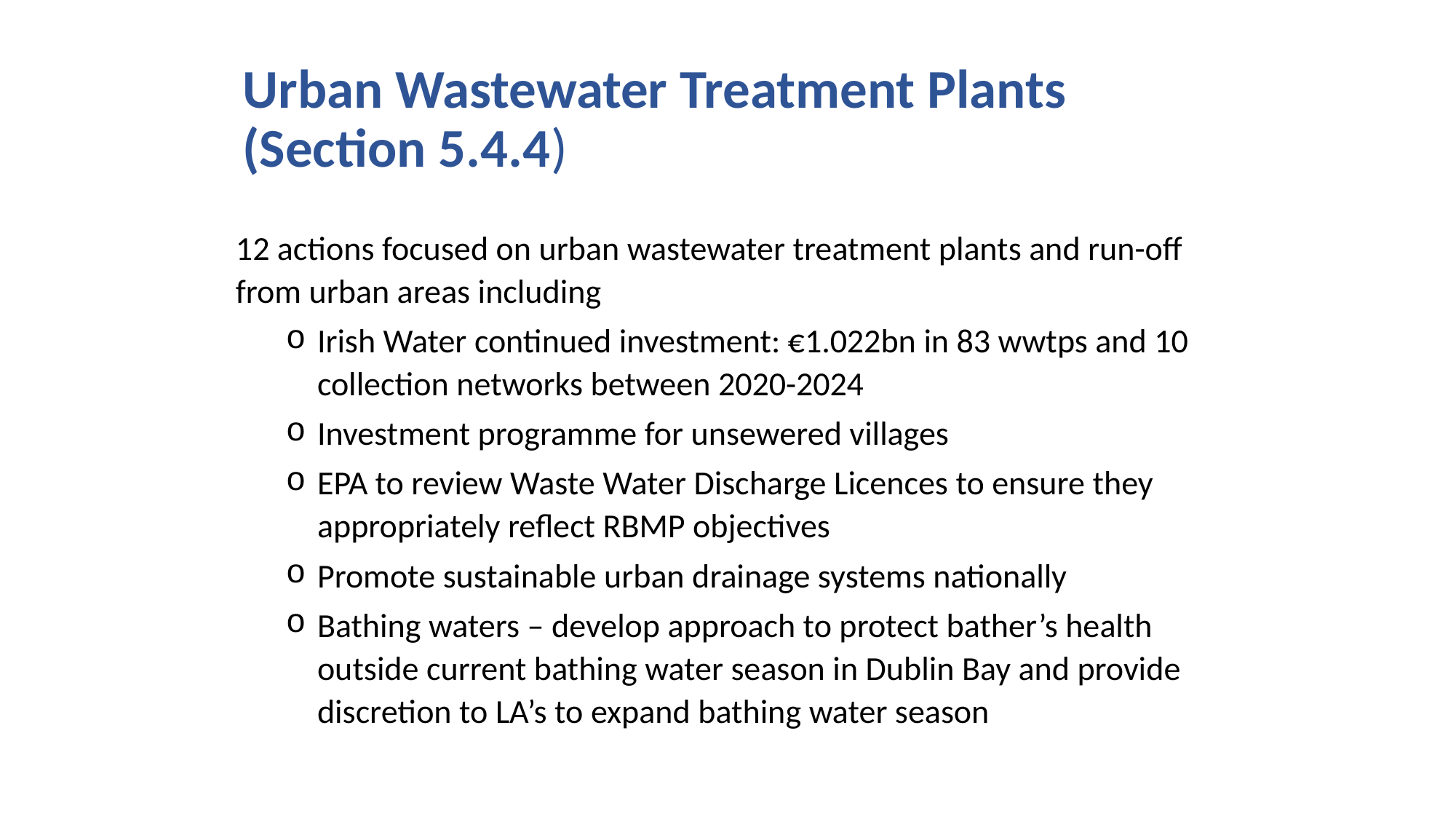

# Urban Wastewater Treatment Plants (Section 5.4.4)
12 actions focused on urban wastewater treatment plants and run-off from urban areas including
Irish Water continued investment: €1.022bn in 83 wwtps and 10 collection networks between 2020-2024
Investment programme for unsewered villages
EPA to review Waste Water Discharge Licences to ensure they appropriately reflect RBMP objectives
Promote sustainable urban drainage systems nationally
Bathing waters – develop approach to protect bather’s health outside current bathing water season in Dublin Bay and provide discretion to LA’s to expand bathing water season